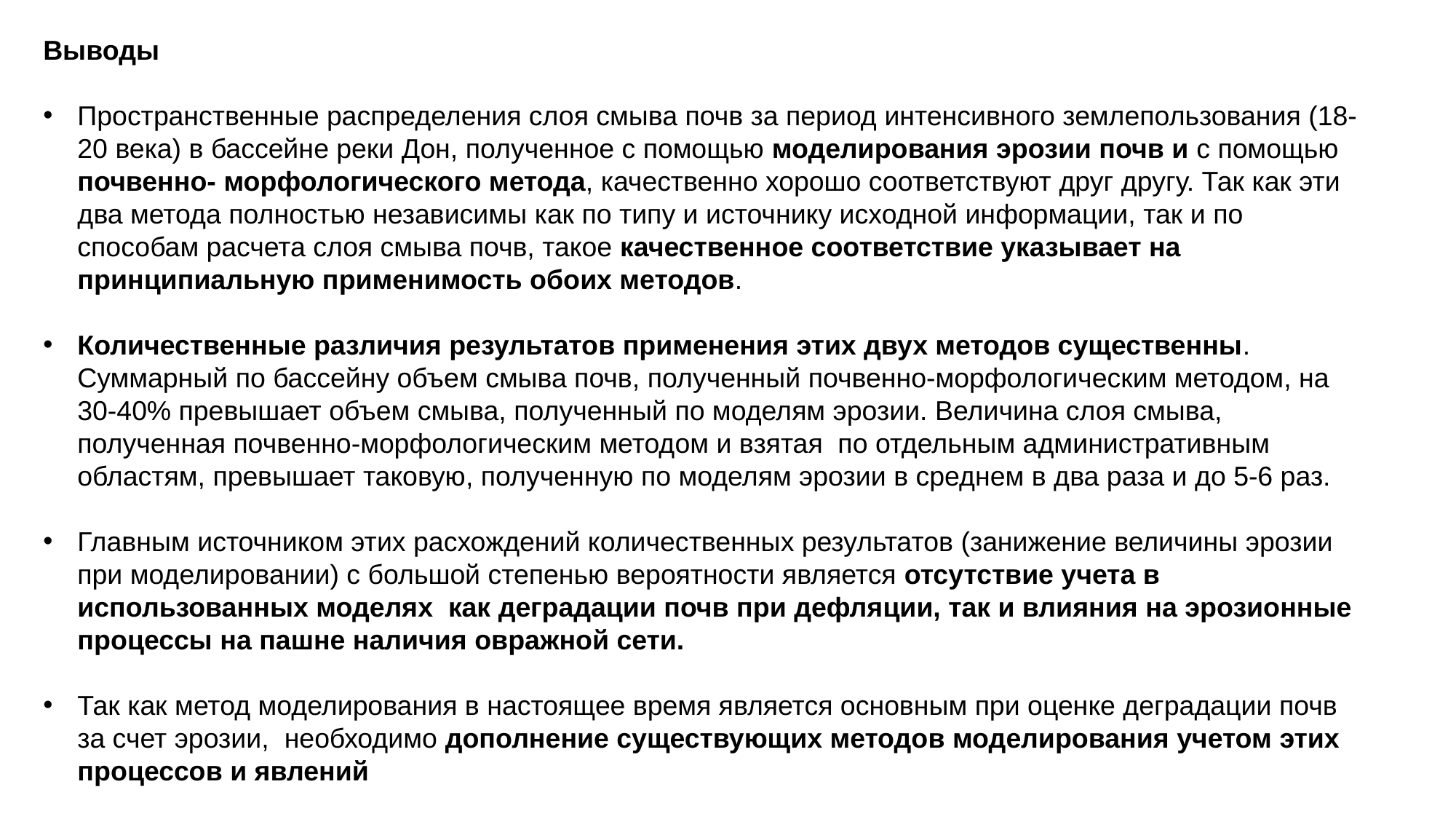

Выводы

Пространственные распределения слоя смыва почв за период интенсивного землепользования (18-20 века) в бассейне реки Дон, полученное с помощью моделирования эрозии почв и с помощью почвенно- морфологического метода, качественно хорошо соответствуют друг другу. Так как эти два метода полностью независимы как по типу и источнику исходной информации, так и по способам расчета слоя смыва почв, такое качественное соответствие указывает на принципиальную применимость обоих методов.

Количественные различия результатов применения этих двух методов существенны. Суммарный по бассейну объем смыва почв, полученный почвенно-морфологическим методом, на 30-40% превышает объем смыва, полученный по моделям эрозии. Величина слоя смыва, полученная почвенно-морфологическим методом и взятая  по отдельным административным областям, превышает таковую, полученную по моделям эрозии в среднем в два раза и до 5-6 раз.

Главным источником этих расхождений количественных результатов (занижение величины эрозии при моделировании) с большой степенью вероятности является отсутствие учета в использованных моделях  как деградации почв при дефляции, так и влияния на эрозионные процессы на пашне наличия овражной сети.

Так как метод моделирования в настоящее время является основным при оценке деградации почв за счет эрозии,  необходимо дополнение существующих методов моделирования учетом этих процессов и явлений